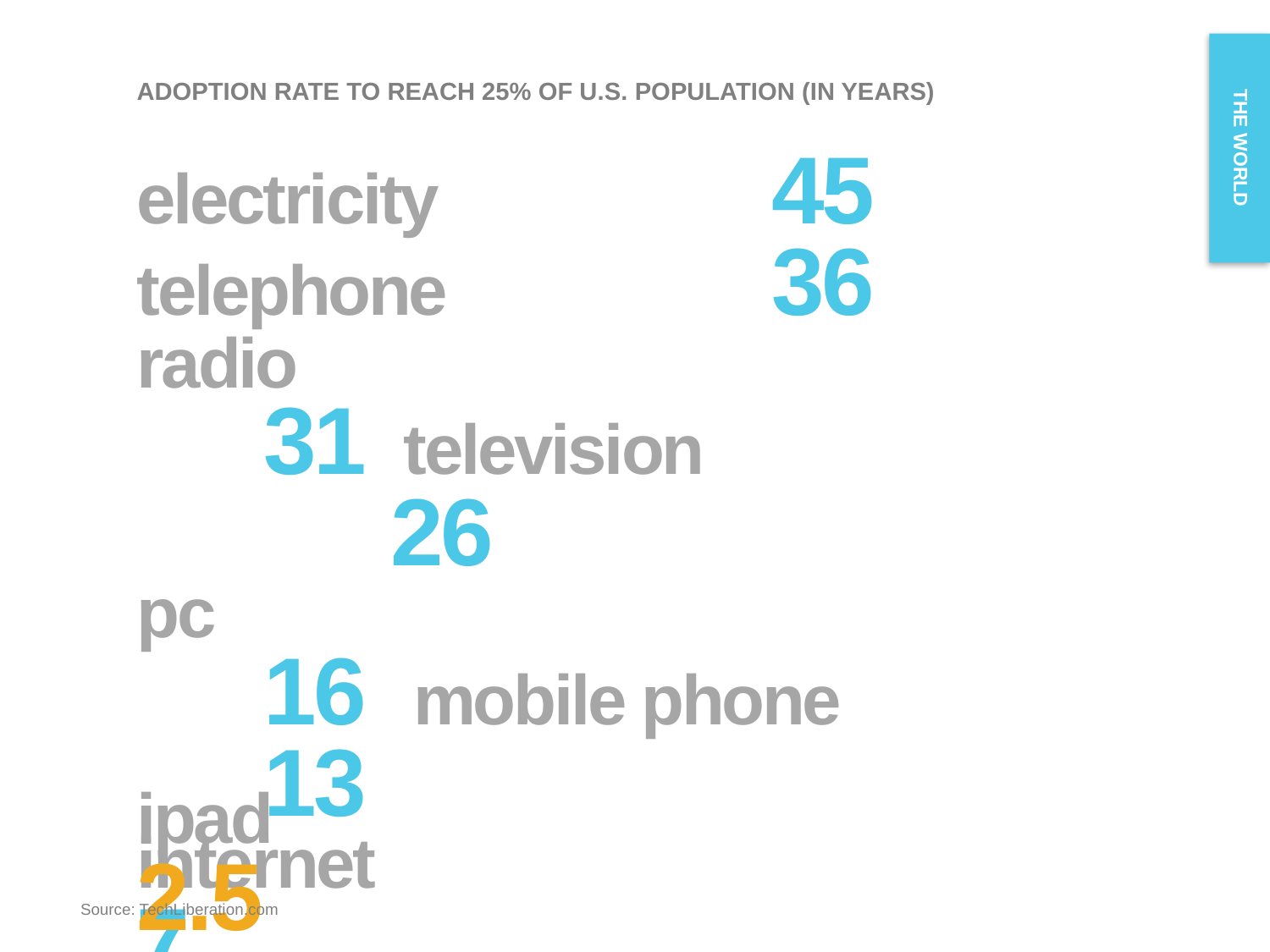

ADOPTION RATE TO REACH 25% OF U.S. POPULATION (IN YEARS)
THE WORLD
electricity 			45
telephone 			36
radio 						31  television 				26
pc 							16  mobile phone 		13
internet 				   7
ipad 					  2.5
Source: TechLiberation.com